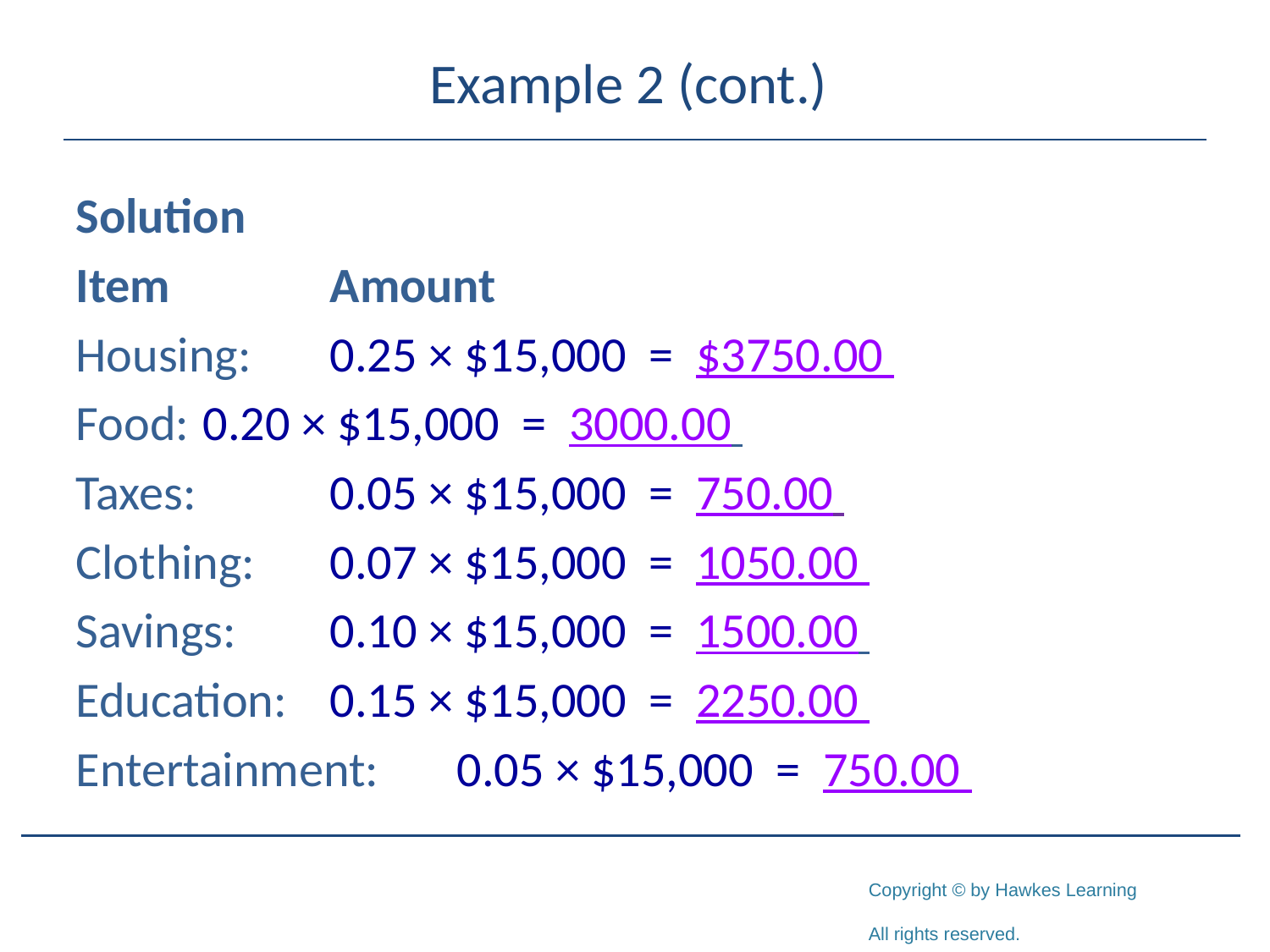

# Example 2 (cont.)
Solution
Item 		Amount
Housing: 	0.25 × $15,000  =  $3750.00
Food: 	0.20 × $15,000  =  3000.00
Taxes: 	0.05 × $15,000  =  750.00
Clothing: 	0.07 × $15,000  =  1050.00
Savings: 	0.10 × $15,000  =  1500.00
Education: 	0.15 × $15,000  =  2250.00
Entertainment: 	0.05 × $15,000  =  750.00